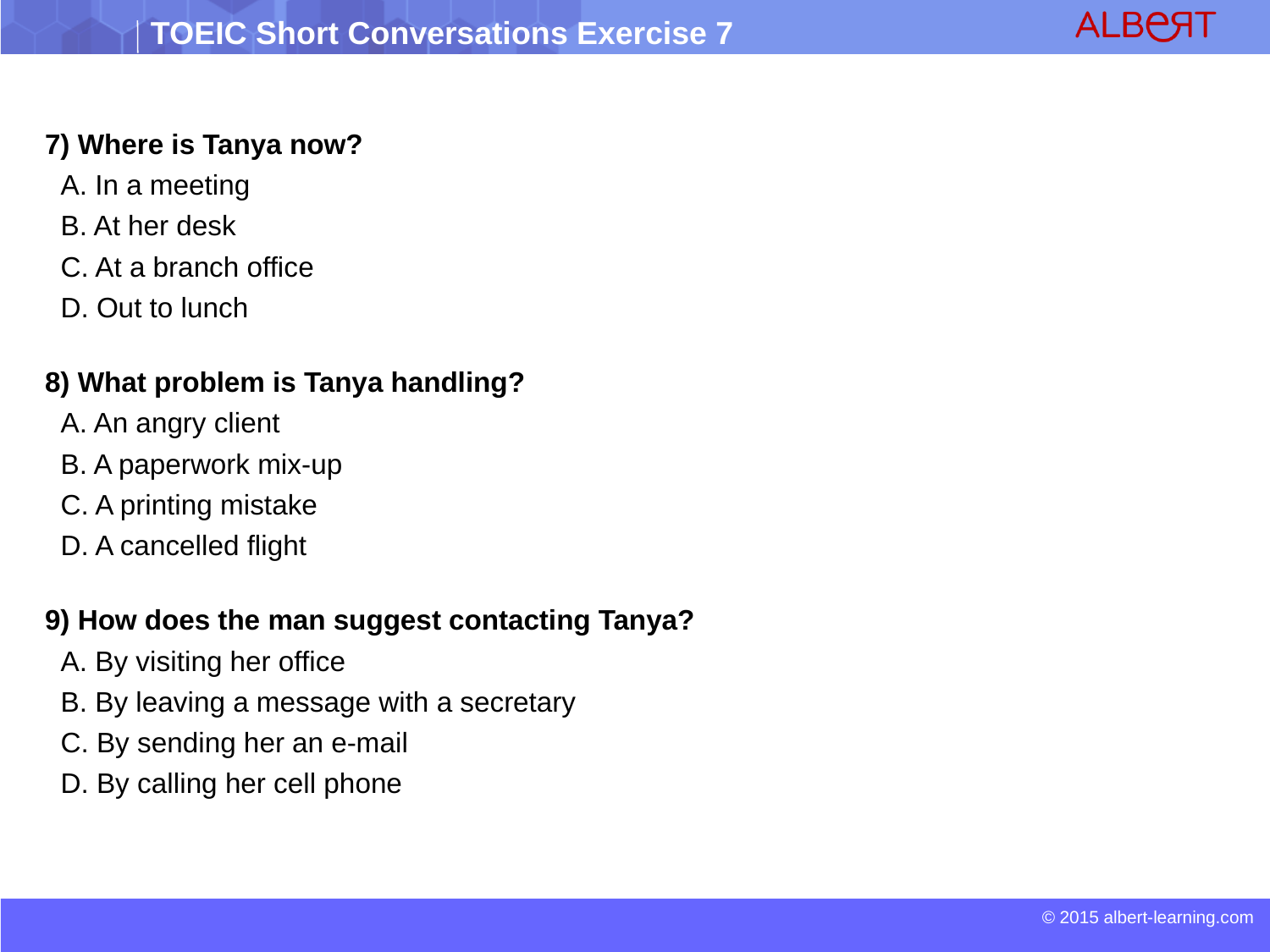

7) Where is Tanya now?
  A. In a meeting
  B. At her desk
  C. At a branch office
  D. Out to lunch
8) What problem is Tanya handling?
  A. An angry client
  B. A paperwork mix-up
  C. A printing mistake
  D. A cancelled flight
9) How does the man suggest contacting Tanya?
  A. By visiting her office
  B. By leaving a message with a secretary
  C. By sending her an e-mail
  D. By calling her cell phone